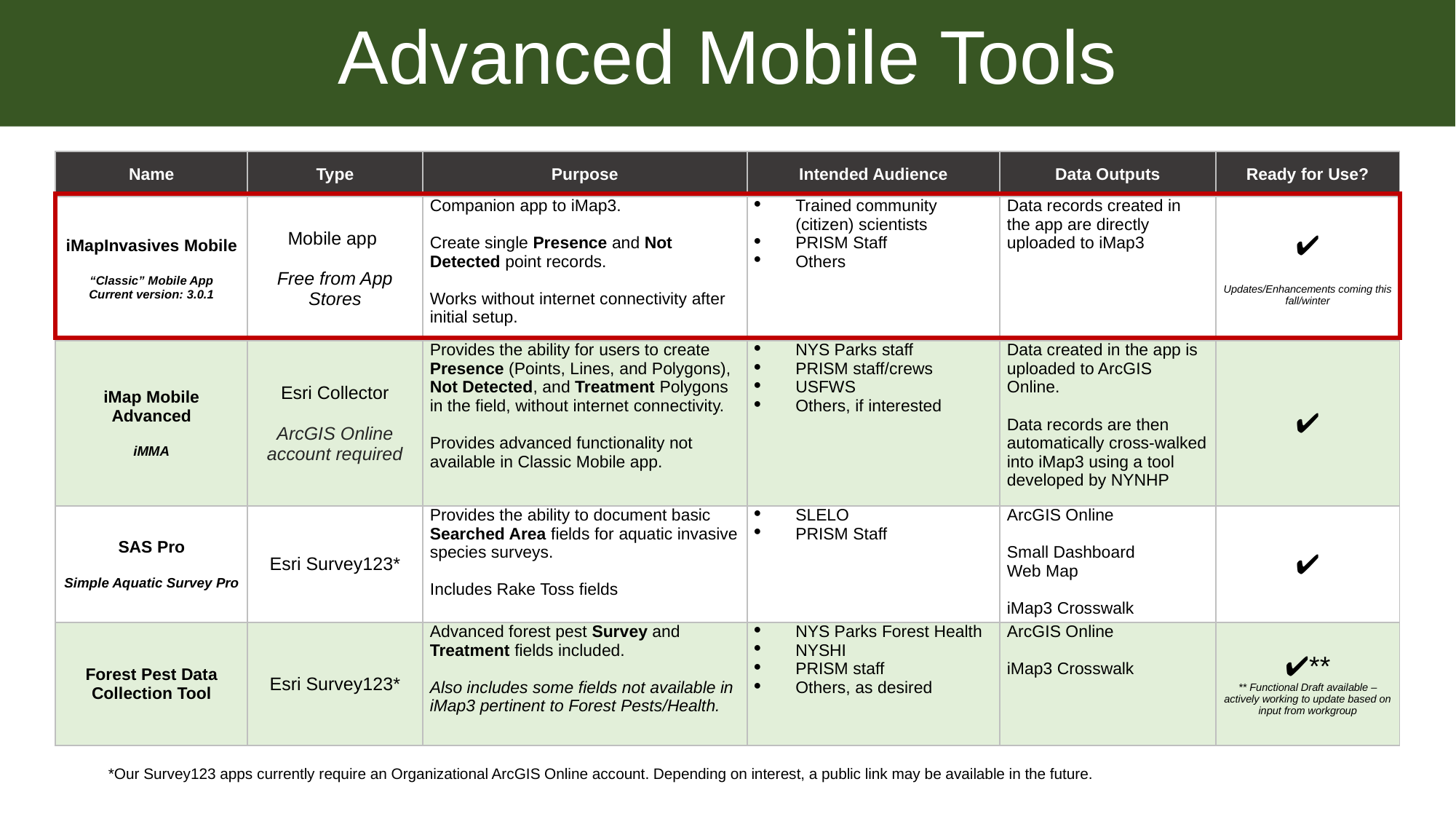

Advanced Mobile Tools

| Name | Type | Purpose | Intended Audience | Data Outputs | Ready for Use? |
| --- | --- | --- | --- | --- | --- |
| iMapInvasives Mobile “Classic” Mobile App Current version: 3.0.1 | Mobile app  Free from App Stores | Companion app to iMap3.   Create single Presence and Not Detected point records.   Works without internet connectivity after initial setup. | Trained community (citizen) scientists PRISM Staff Others | Data records created in the app are directly uploaded to iMap3 | ✔   Updates/Enhancements coming this fall/winter |
| iMap Mobile Advanced iMMA | Esri Collector   ArcGIS Online account required | Provides the ability for users to create Presence (Points, Lines, and Polygons), Not Detected, and Treatment Polygons in the field, without internet connectivity.   Provides advanced functionality not available in Classic Mobile app. | NYS Parks staff PRISM staff/crews USFWS Others, if interested | Data created in the app is uploaded to ArcGIS Online.   Data records are then automatically cross-walked into iMap3 using a tool developed by NYNHP | ✔️ |
| SAS Pro   Simple Aquatic Survey Pro | Esri Survey123\* | Provides the ability to document basic Searched Area fields for aquatic invasive species surveys.   Includes Rake Toss fields | SLELO PRISM Staff | ArcGIS Online   Small Dashboard Web Map   iMap3 Crosswalk | ✔️ |
| Forest Pest Data Collection Tool | Esri Survey123\* | Advanced forest pest Survey and Treatment fields included.   Also includes some fields not available in iMap3 pertinent to Forest Pests/Health. | NYS Parks Forest Health NYSHI PRISM staff Others, as desired | ArcGIS Online   iMap3 Crosswalk | ✔\*\* \*\* Functional Draft available – actively working to update based on input from workgroup |
*Our Survey123 apps currently require an Organizational ArcGIS Online account. Depending on interest, a public link may be available in the future.